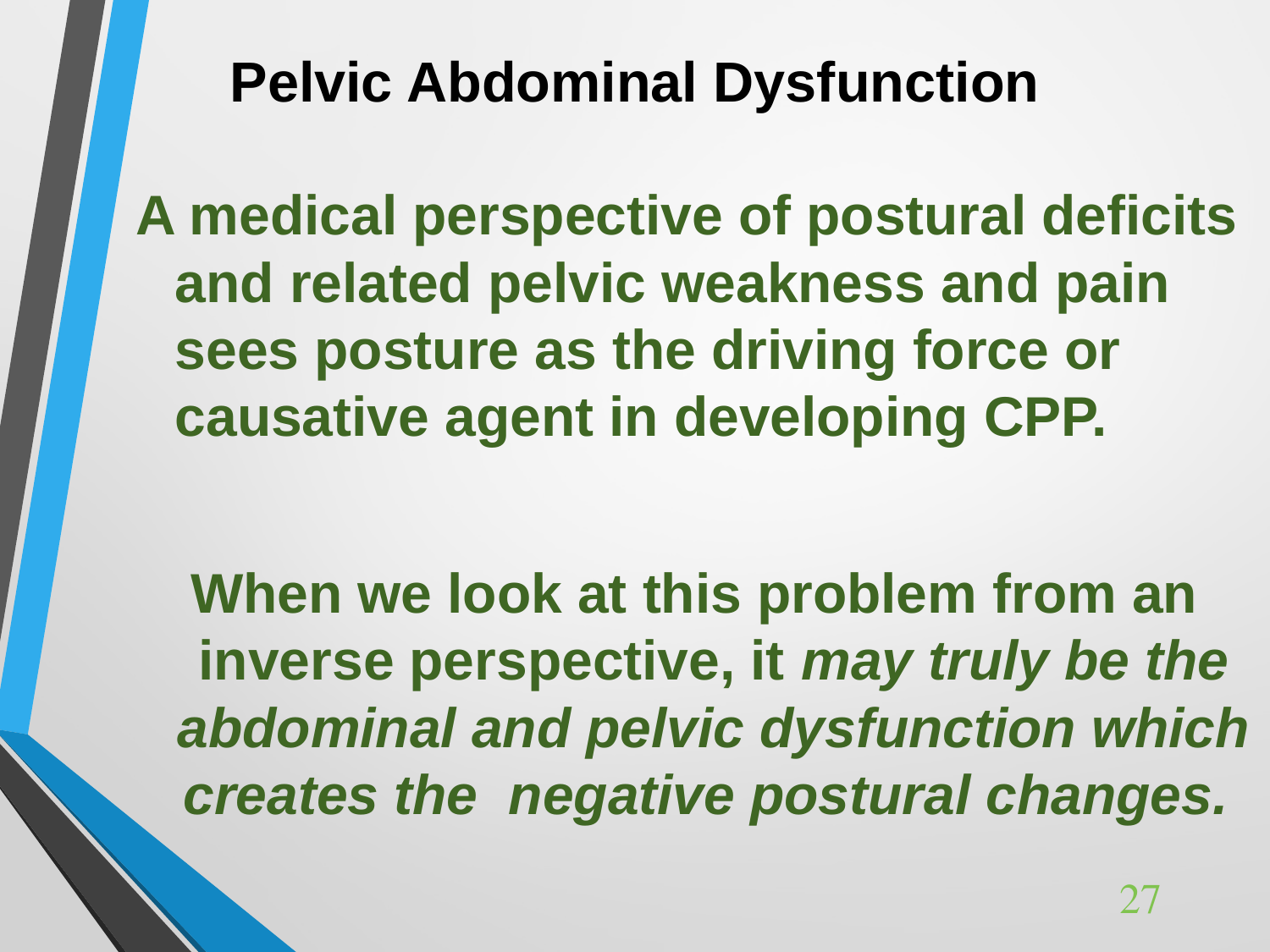

# Pelvic Abdominal Dysfunction
A medical perspective of postural deficits and related pelvic weakness and pain sees posture as the driving force or causative agent in developing CPP.

When we look at this problem from an inverse perspective, it may truly be the abdominal and pelvic dysfunction which creates the  negative postural changes.
27